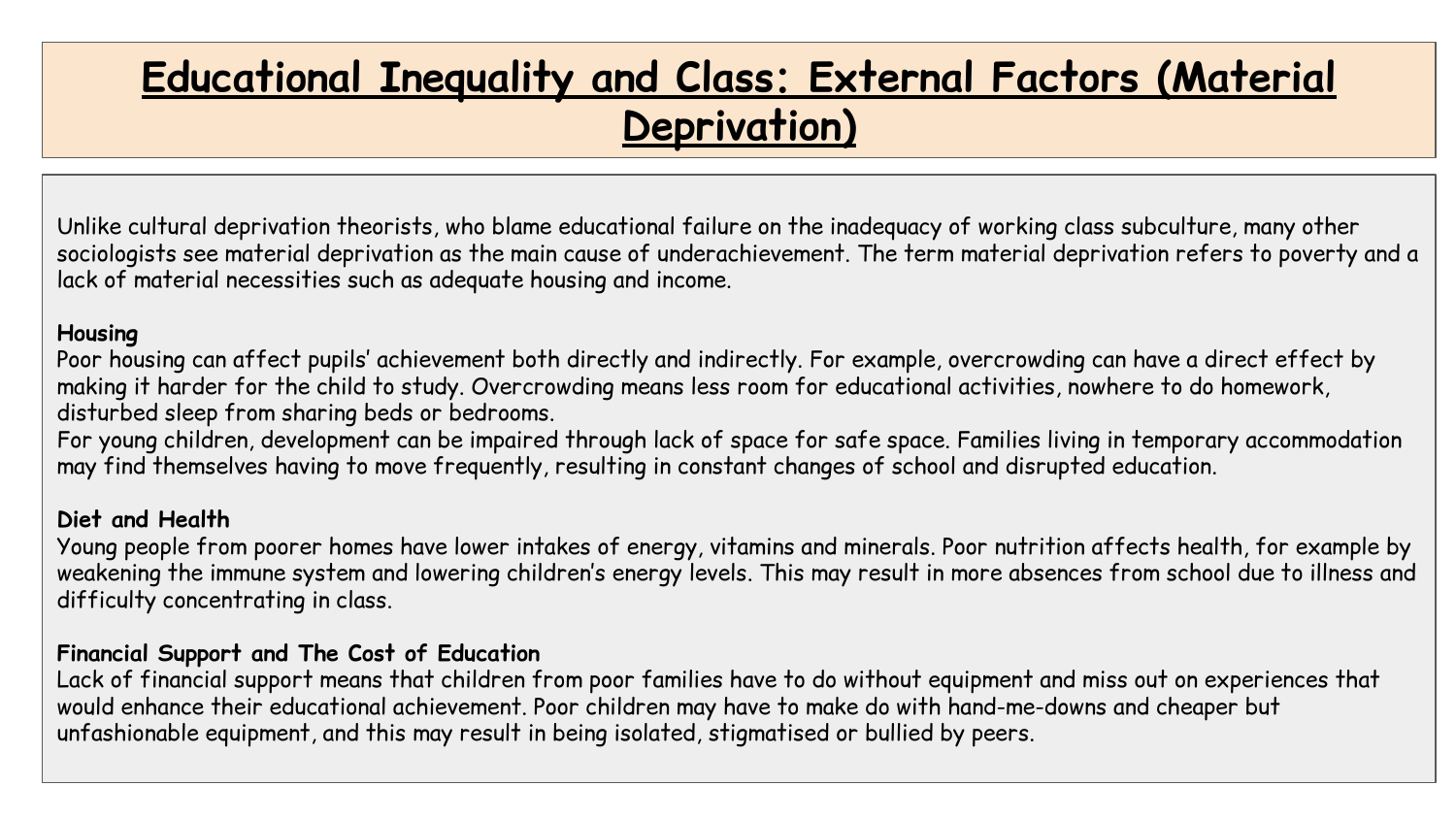

Educational Inequality and Class: External Factors (Material Deprivation)
Unlike cultural deprivation theorists, who blame educational failure on the inadequacy of working class subculture, many other sociologists see material deprivation as the main cause of underachievement. The term material deprivation refers to poverty and a lack of material necessities such as adequate housing and income.

Housing
Poor housing can affect pupils’ achievement both directly and indirectly. For example, overcrowding can have a direct effect by making it harder for the child to study. Overcrowding means less room for educational activities, nowhere to do homework, disturbed sleep from sharing beds or bedrooms.
For young children, development can be impaired through lack of space for safe space. Families living in temporary accommodation may find themselves having to move frequently, resulting in constant changes of school and disrupted education.

Diet and Health
Young people from poorer homes have lower intakes of energy, vitamins and minerals. Poor nutrition affects health, for example by weakening the immune system and lowering children’s energy levels. This may result in more absences from school due to illness and difficulty concentrating in class.

Financial Support and The Cost of Education
Lack of financial support means that children from poor families have to do without equipment and miss out on experiences that would enhance their educational achievement. Poor children may have to make do with hand-me-downs and cheaper but unfashionable equipment, and this may result in being isolated, stigmatised or bullied by peers.